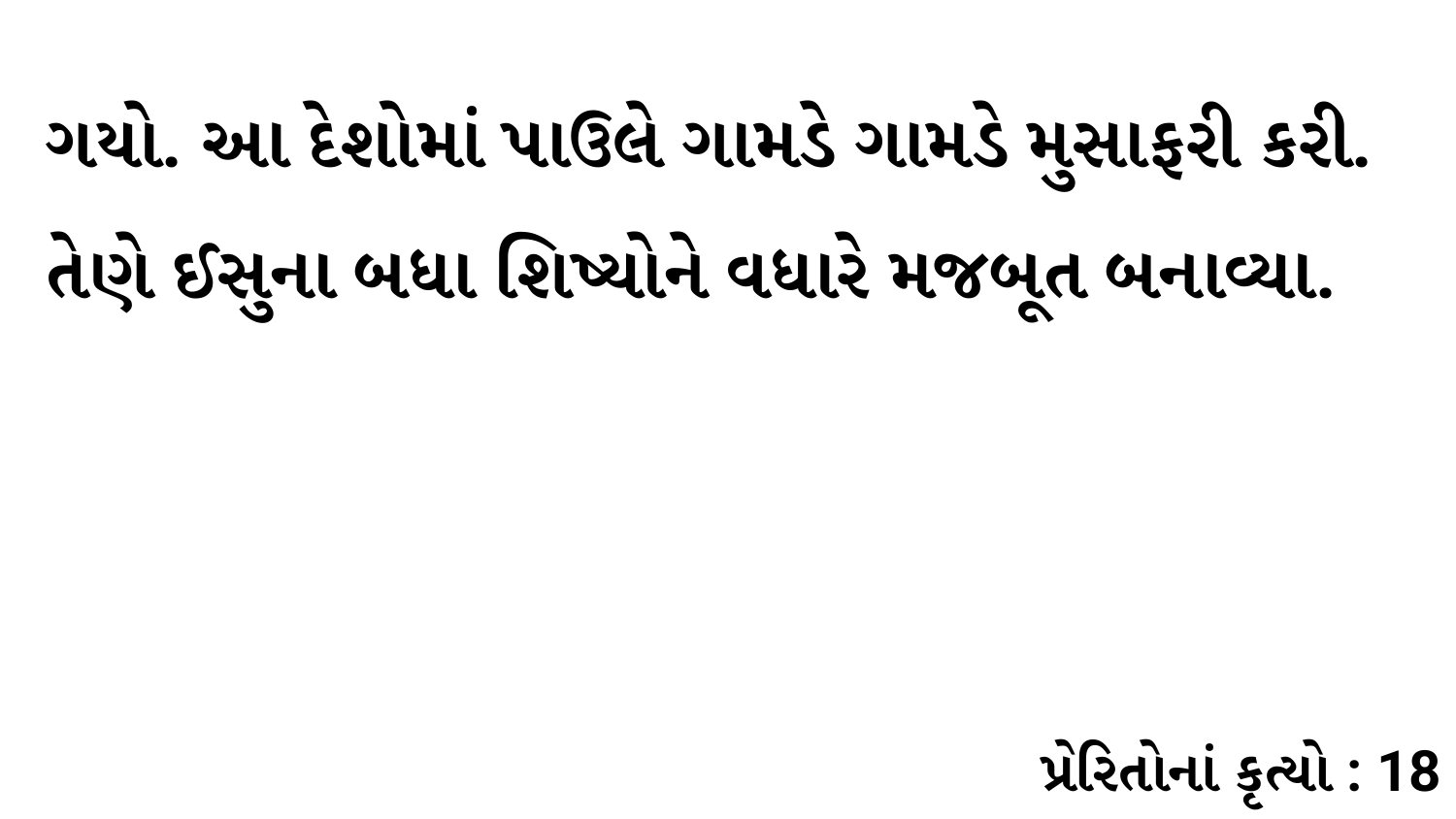

ગયો. આ દેશોમાં પાઉલે ગામડે ગામડે મુસાફરી કરી. તેણે ઈસુના બધા શિષ્યોને વધારે મજબૂત બનાવ્યા.
પ્રેરિતોનાં કૃત્યો : 18